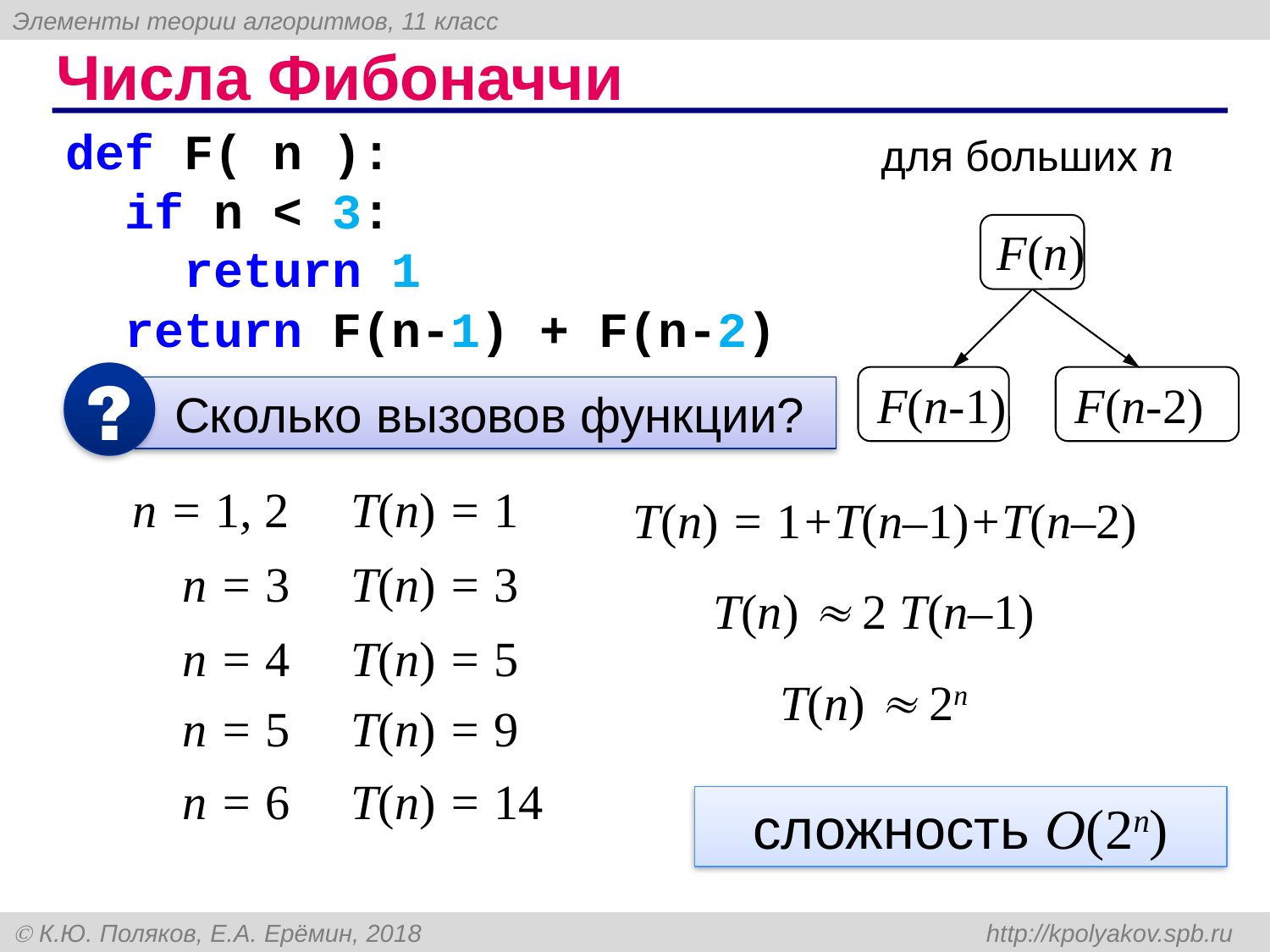

# Числа Фибоначчи
def F( n ):
  if n < 3:
    return 1
  return F(n-1) + F(n-2)
для больших n
F(n)

F(n-1)

F(n-2)
?
  Сколько вызовов функции?
n = 1, 2
T(n) = 1
T(n) = 1+T(n–1)+T(n–2)
n = 3
T(n) = 3
T(n) ≈ 2 T(n–1)
n = 4
T(n) = 5
T(n) ≈ 2n
n = 5
T(n) = 9
n = 6
T(n) = 14
сложность O(2n)